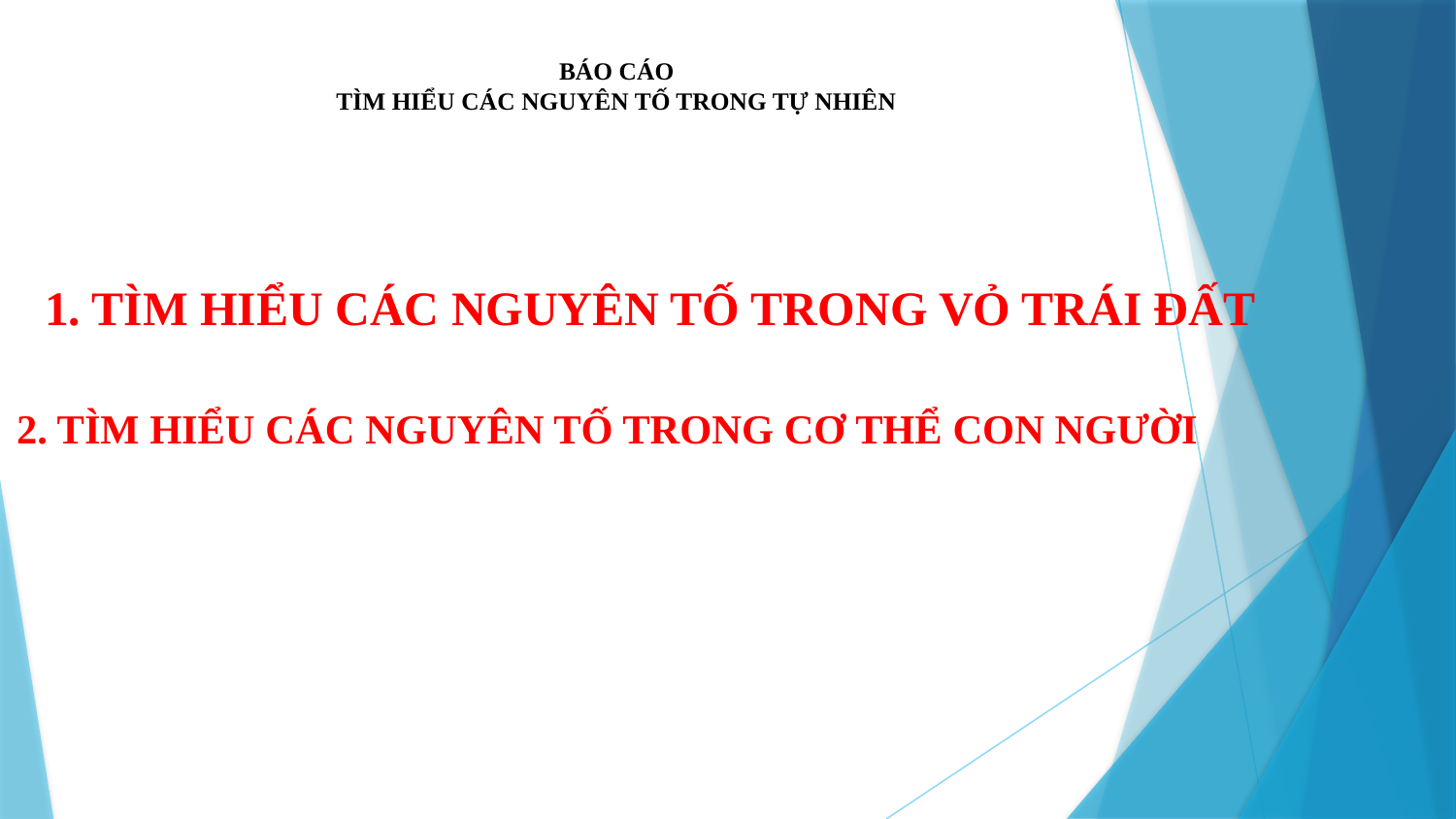

# BÁO CÁO TÌM HIỂU CÁC NGUYÊN TỐ TRONG TỰ NHIÊN
1. TÌM HIỂU CÁC NGUYÊN TỐ TRONG VỎ TRÁI ĐẤT
2. TÌM HIỂU CÁC NGUYÊN TỐ TRONG CƠ THỂ CON NGƯỜI